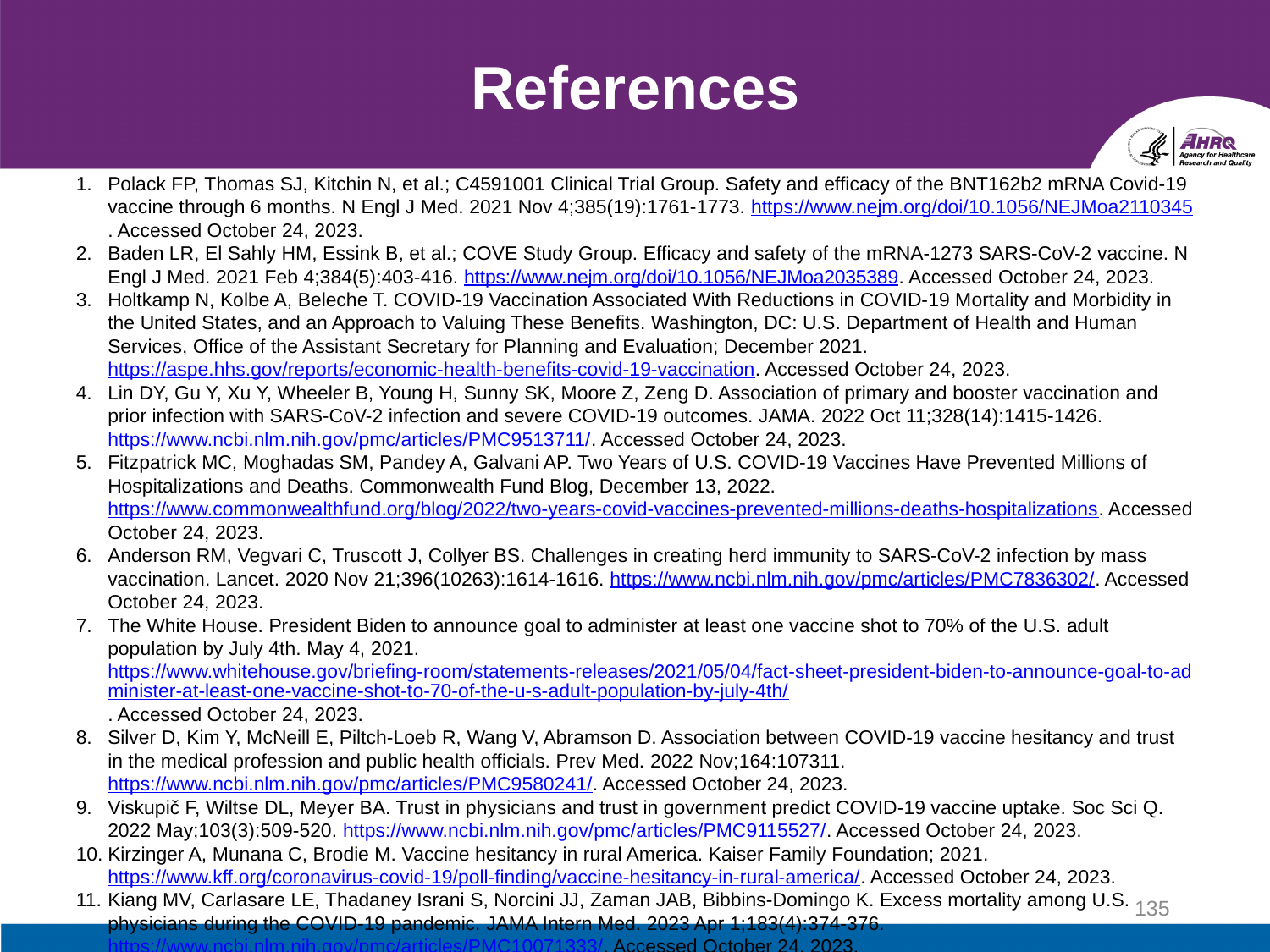

# References
Polack FP, Thomas SJ, Kitchin N, et al.; C4591001 Clinical Trial Group. Safety and efficacy of the BNT162b2 mRNA Covid-19 vaccine through 6 months. N Engl J Med. 2021 Nov 4;385(19):1761-1773. https://www.nejm.org/doi/10.1056/NEJMoa2110345. Accessed October 24, 2023.
Baden LR, El Sahly HM, Essink B, et al.; COVE Study Group. Efficacy and safety of the mRNA-1273 SARS-CoV-2 vaccine. N Engl J Med. 2021 Feb 4;384(5):403-416. https://www.nejm.org/doi/10.1056/NEJMoa2035389. Accessed October 24, 2023.
Holtkamp N, Kolbe A, Beleche T. COVID-19 Vaccination Associated With Reductions in COVID-19 Mortality and Morbidity in the United States, and an Approach to Valuing These Benefits. Washington, DC: U.S. Department of Health and Human Services, Office of the Assistant Secretary for Planning and Evaluation; December 2021. https://aspe.hhs.gov/reports/economic-health-benefits-covid-19-vaccination. Accessed October 24, 2023.
Lin DY, Gu Y, Xu Y, Wheeler B, Young H, Sunny SK, Moore Z, Zeng D. Association of primary and booster vaccination and prior infection with SARS-CoV-2 infection and severe COVID-19 outcomes. JAMA. 2022 Oct 11;328(14):1415-1426. https://www.ncbi.nlm.nih.gov/pmc/articles/PMC9513711/. Accessed October 24, 2023.
Fitzpatrick MC, Moghadas SM, Pandey A, Galvani AP. Two Years of U.S. COVID-19 Vaccines Have Prevented Millions of Hospitalizations and Deaths. Commonwealth Fund Blog, December 13, 2022. https://www.commonwealthfund.org/blog/2022/two-years-covid-vaccines-prevented-millions-deaths-hospitalizations. Accessed October 24, 2023.
Anderson RM, Vegvari C, Truscott J, Collyer BS. Challenges in creating herd immunity to SARS-CoV-2 infection by mass vaccination. Lancet. 2020 Nov 21;396(10263):1614-1616. https://www.ncbi.nlm.nih.gov/pmc/articles/PMC7836302/. Accessed October 24, 2023.
The White House. President Biden to announce goal to administer at least one vaccine shot to 70% of the U.S. adult population by July 4th. May 4, 2021. https://www.whitehouse.gov/briefing-room/statements-releases/2021/05/04/fact-sheet-president-biden-to-announce-goal-to-administer-at-least-one-vaccine-shot-to-70-of-the-u-s-adult-population-by-july-4th/. Accessed October 24, 2023.
Silver D, Kim Y, McNeill E, Piltch-Loeb R, Wang V, Abramson D. Association between COVID-19 vaccine hesitancy and trust in the medical profession and public health officials. Prev Med. 2022 Nov;164:107311. https://www.ncbi.nlm.nih.gov/pmc/articles/PMC9580241/. Accessed October 24, 2023.
Viskupič F, Wiltse DL, Meyer BA. Trust in physicians and trust in government predict COVID-19 vaccine uptake. Soc Sci Q. 2022 May;103(3):509-520. https://www.ncbi.nlm.nih.gov/pmc/articles/PMC9115527/. Accessed October 24, 2023.
Kirzinger A, Munana C, Brodie M. Vaccine hesitancy in rural America. Kaiser Family Foundation; 2021. https://www.kff.org/coronavirus-covid-19/poll-finding/vaccine-hesitancy-in-rural-america/. Accessed October 24, 2023.
Kiang MV, Carlasare LE, Thadaney Israni S, Norcini JJ, Zaman JAB, Bibbins-Domingo K. Excess mortality among U.S. physicians during the COVID-19 pandemic. JAMA Intern Med. 2023 Apr 1;183(4):374-376. https://www.ncbi.nlm.nih.gov/pmc/articles/PMC10071333/. Accessed October 24, 2023.

135